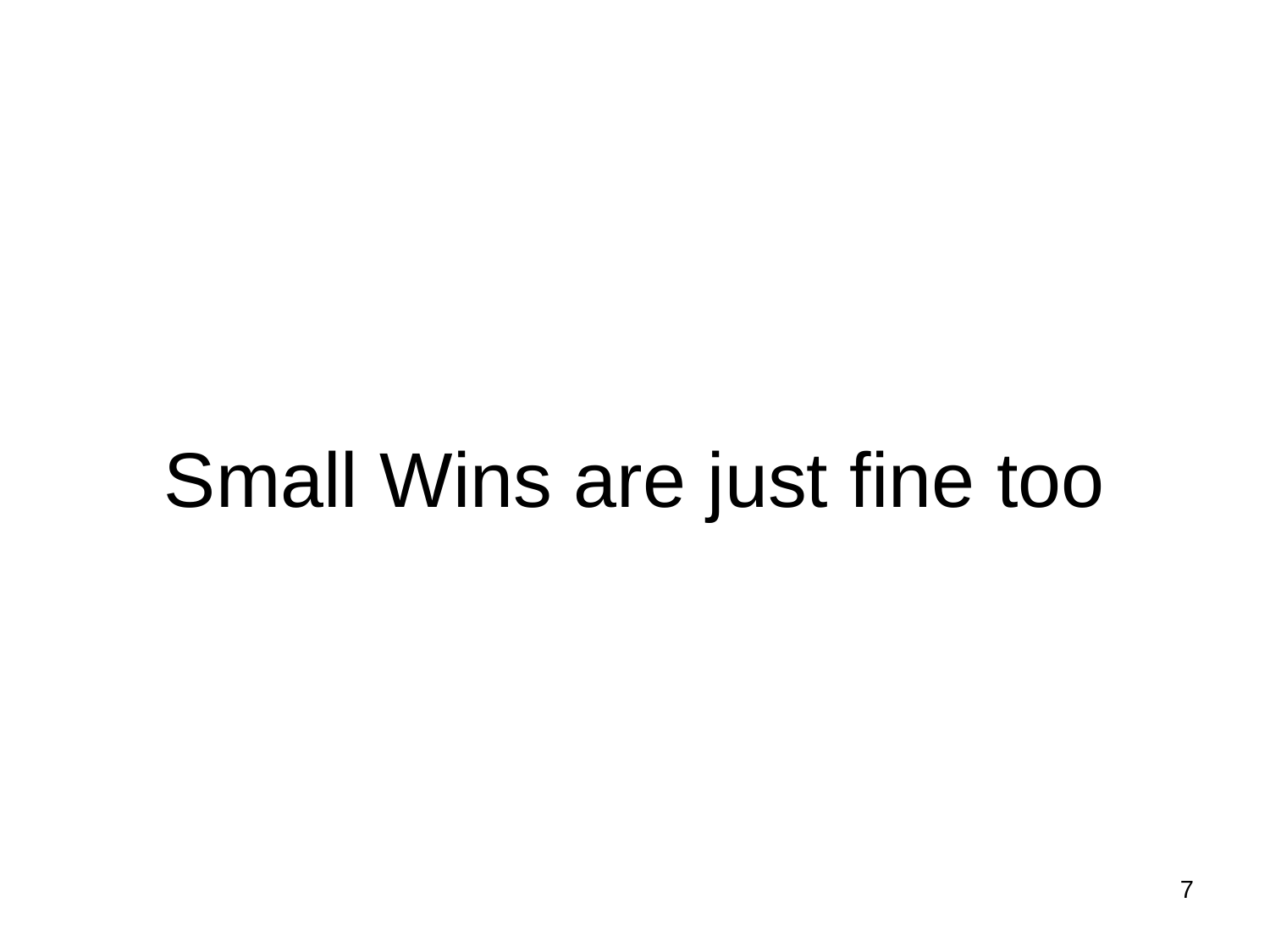

# Small Wins are just fine too
7